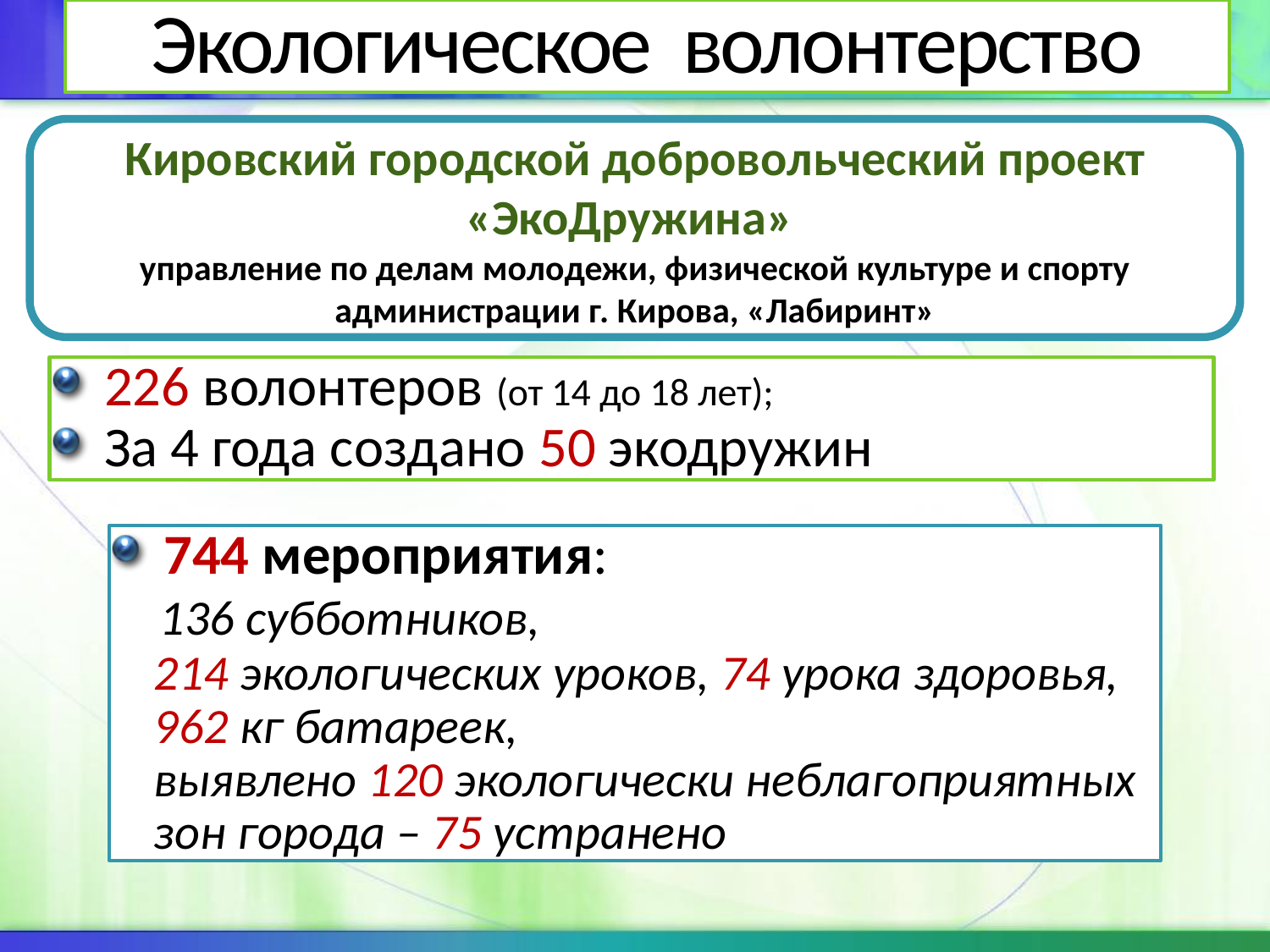

# Экологическое  волонтерство

Кировский городской добровольческий проект «ЭкоДружина»
управление по делам молодежи, физической культуре и спорту администрации г. Кирова, «Лабиринт»

226 волонтеров (от 14 до 18 лет);
За 4 года создано 50 экодружин
744 мероприятия:
    136 субботников,
    214 экологических уроков, 74 урока здоровья,
    962 кг батареек,
    выявлено 120 экологически неблагоприятных
    зон города – 75 устранено